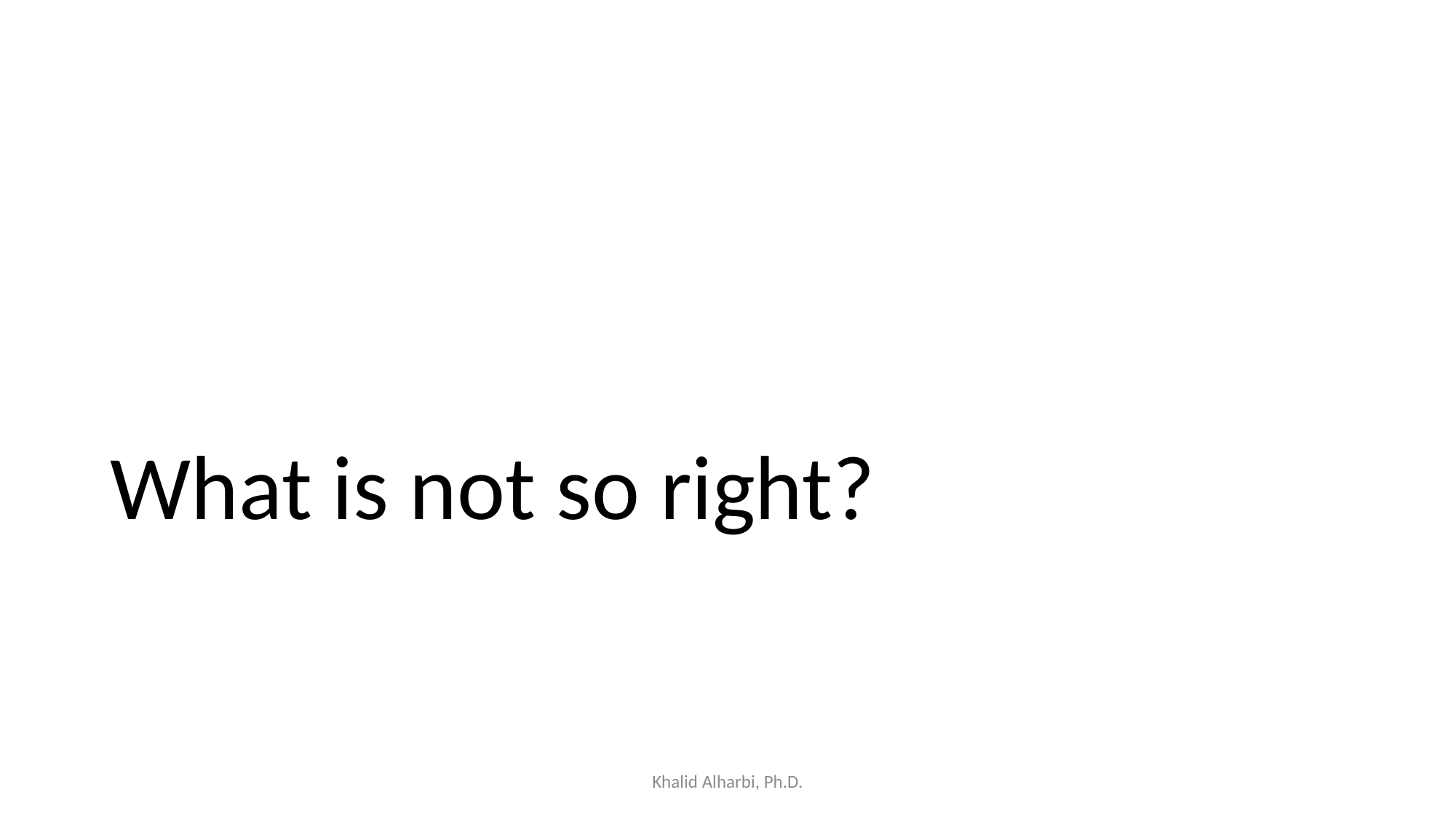

# What is not so right?
Khalid Alharbi, Ph.D.